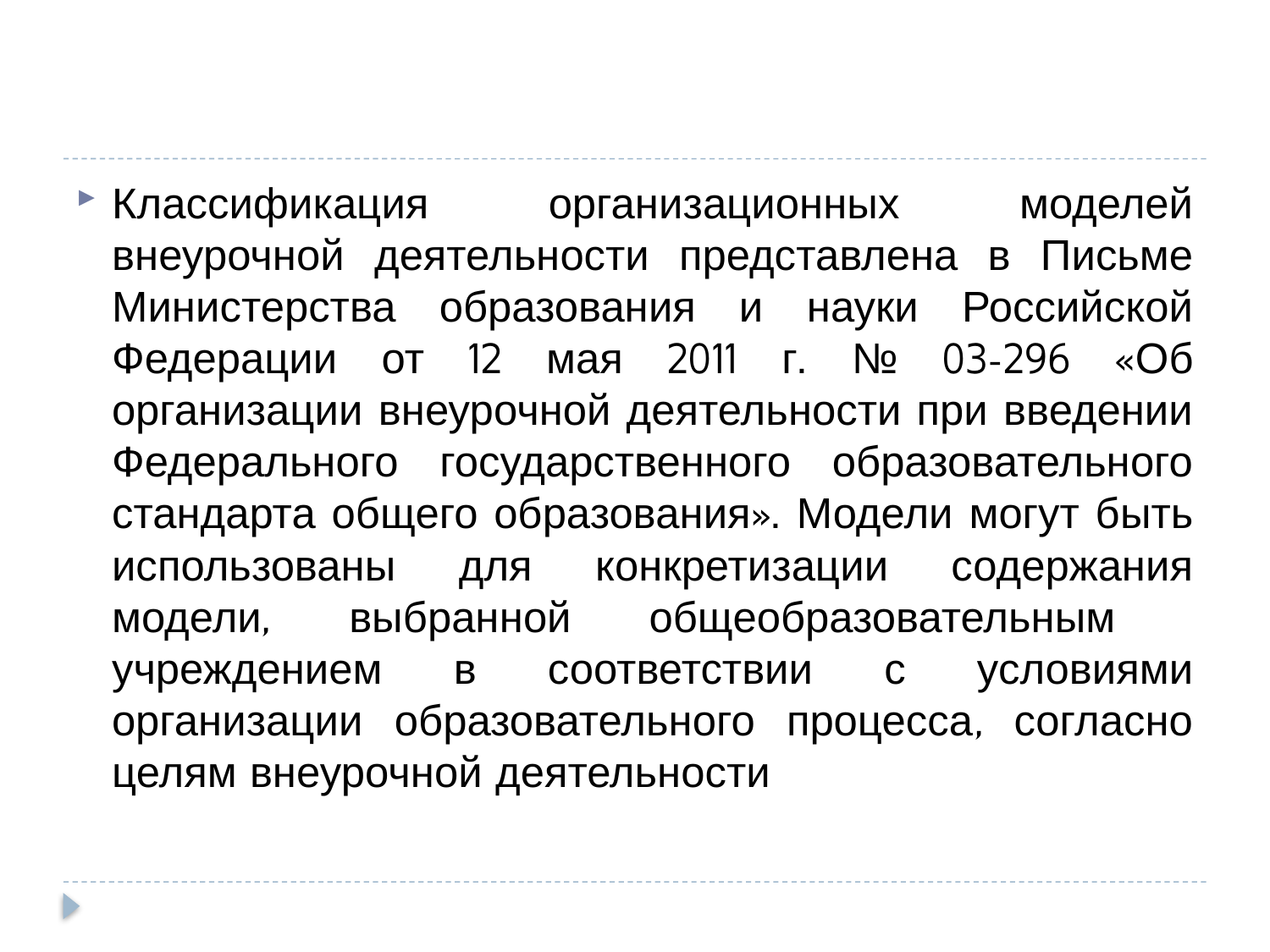

#
Классификация организационных моделей внеурочной деятельности представлена в Письме Министерства образования и науки Российской Федерации от 12 мая 2011 г. № 03-296 «Об организации внеурочной деятельности при введении Федерального государственного образовательного стандарта общего образования». Модели могут быть использованы для конкретизации содержания модели, выбранной общеобразовательным  учреждением в соответствии с условиями организации образовательного процесса, согласно целям внеурочной деятельности